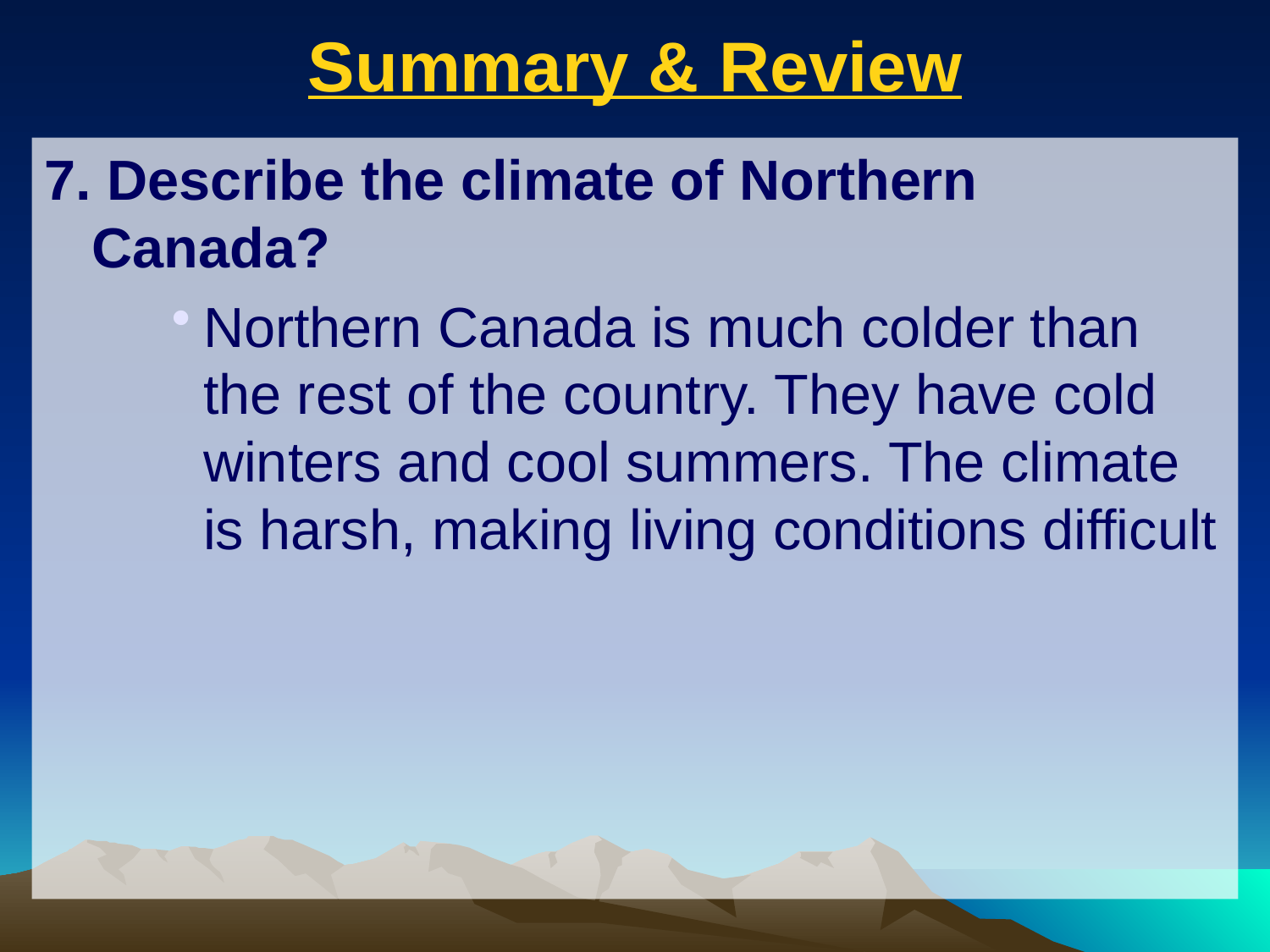

# Summary & Review
7. Describe the climate of Northern Canada?
Northern Canada is much colder than the rest of the country. They have cold winters and cool summers. The climate is harsh, making living conditions difficult